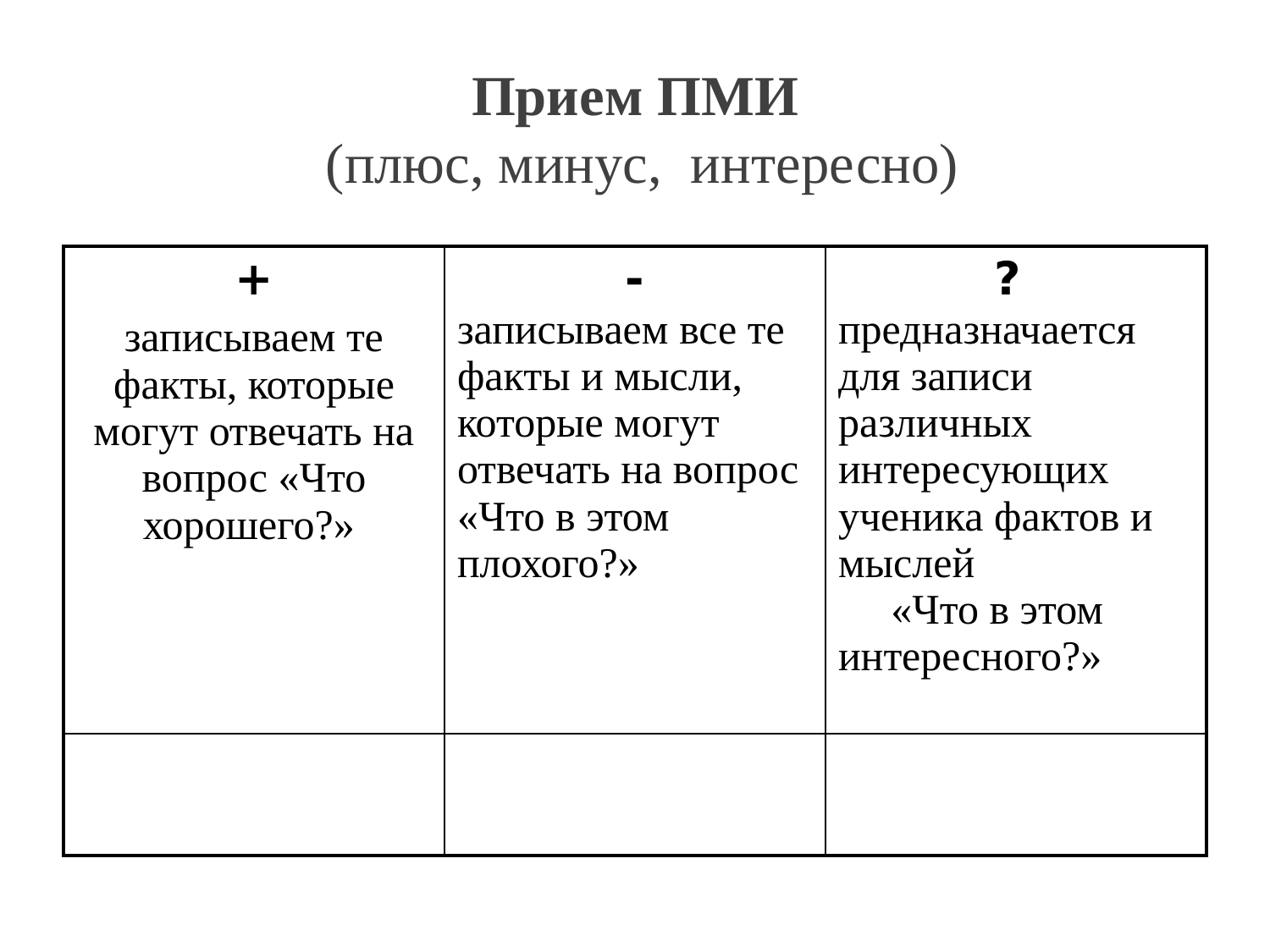

# Прием ПМИ (плюс, минус,  интересно)
| + записываем те факты, которые могут отвечать на вопрос «Что хорошего?» | - записываем все те факты и мысли, которые могут отвечать на вопрос «Что в этом плохого?» | ? предназначается для записи различных интересующих ученика фактов и мыслей «Что в этом интересного?» |
| --- | --- | --- |
|  |  |  |